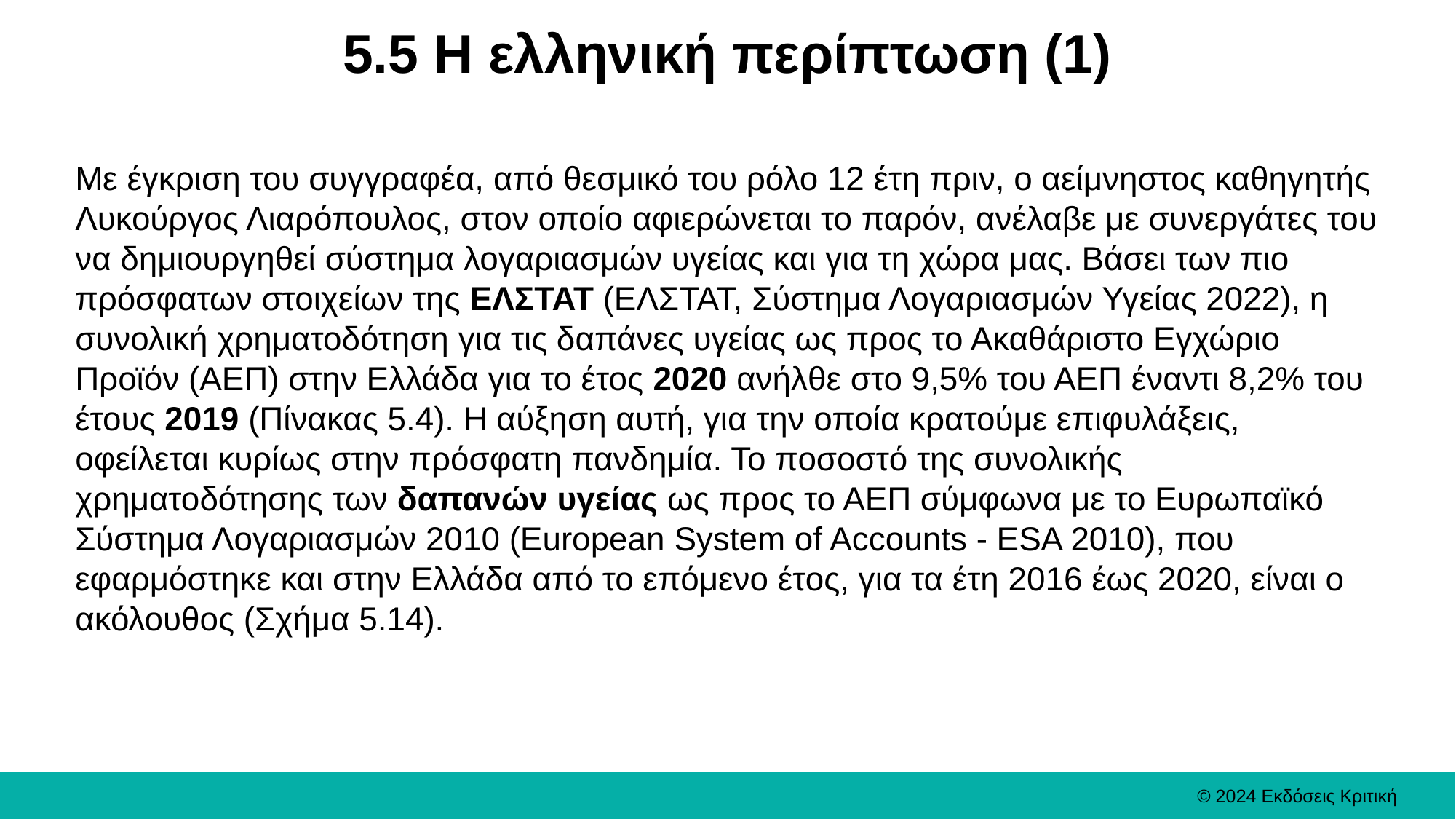

# 5.5 Η ελληνική περίπτωση (1)
Με έγκριση του συγγραφέα, από θεσμικό του ρόλο 12 έτη πριν, ο αείμνηστος καθηγητής Λυκούργος Λιαρόπουλος, στον οποίο αφιερώνεται το παρόν, ανέλαβε με συνεργάτες του να δημιουργηθεί σύστημα λογαριασμών υγείας και για τη χώρα μας. Βάσει των πιο πρόσφατων στοιχείων της ΕΛΣΤΑΤ (ΕΛΣΤΑΤ, Σύστημα Λογαριασμών Υγείας 2022), η συνολική χρηματοδότηση για τις δαπάνες υγείας ως προς το Ακαθάριστο Εγχώριο Προϊόν (ΑΕΠ) στην Ελλάδα για το έτος 2020 ανήλθε στο 9,5% του ΑΕΠ έναντι 8,2% του έτους 2019 (Πίνακας 5.4). Η αύξηση αυτή, για την οποία κρατούμε επιφυλάξεις, οφείλεται κυρίως στην πρόσφατη πανδημία. Το ποσοστό της συνολικής χρηματοδότησης των δαπανών υγείας ως προς το ΑΕΠ σύμφωνα με το Ευρωπαϊκό Σύστημα Λογαριασμών 2010 (European System of Accounts - ESA 2010), που εφαρμόστηκε και στην Ελλάδα από το επόμενο έτος, για τα έτη 2016 έως 2020, είναι ο ακόλουθος (Σχήμα 5.14).

© 2024 Εκδόσεις Κριτική